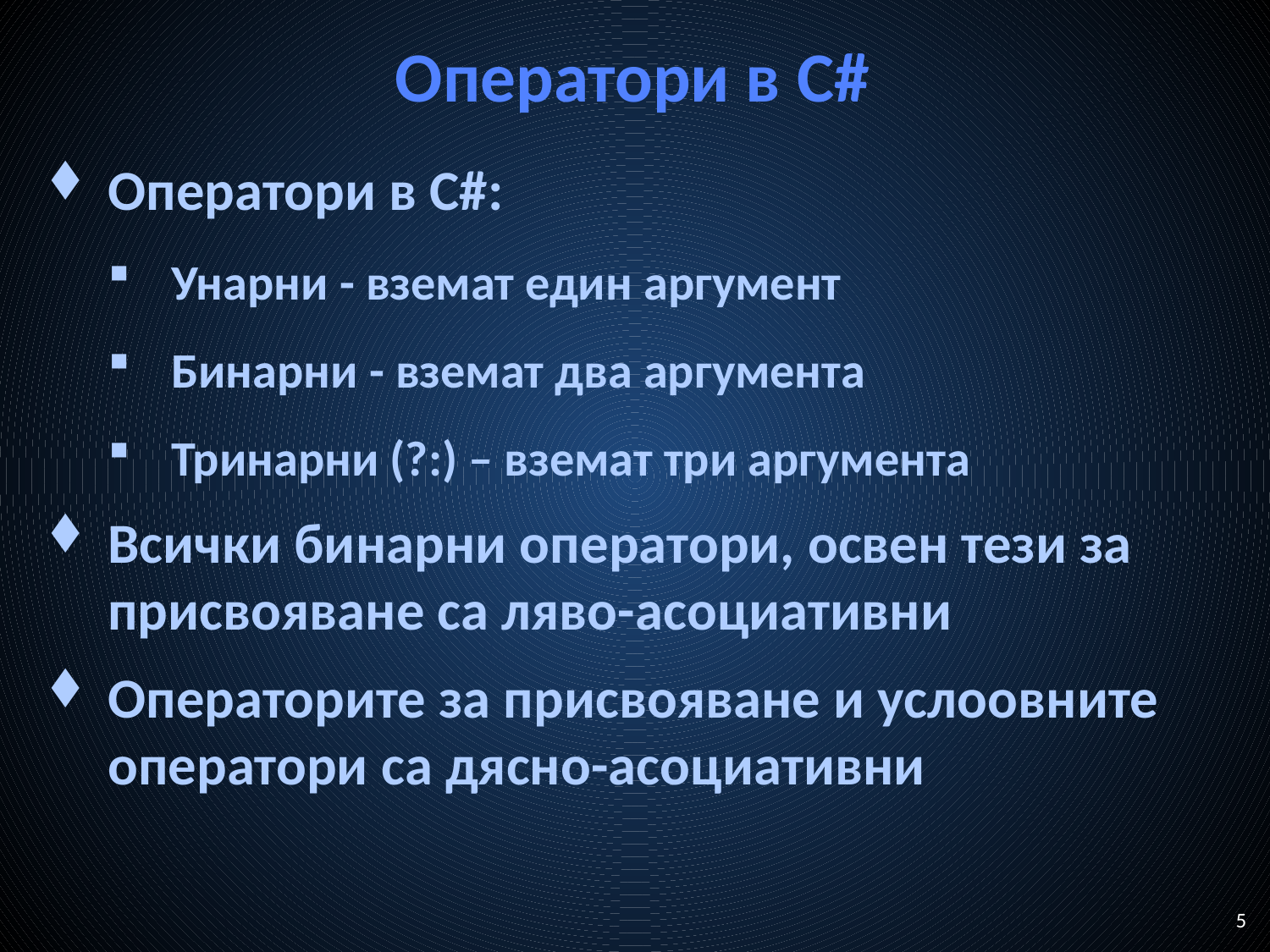

# Оператори в C#
Оператори в C#:
Унарни - вземат един аргумент
Бинарни - вземат два аргумента
Тринарни (?:) – вземат три аргумента
Всички бинарни оператори, освен тези за присвояване са ляво-асоциативни
Операторите за присвояване и услоовните оператори са дясно-асоциативни